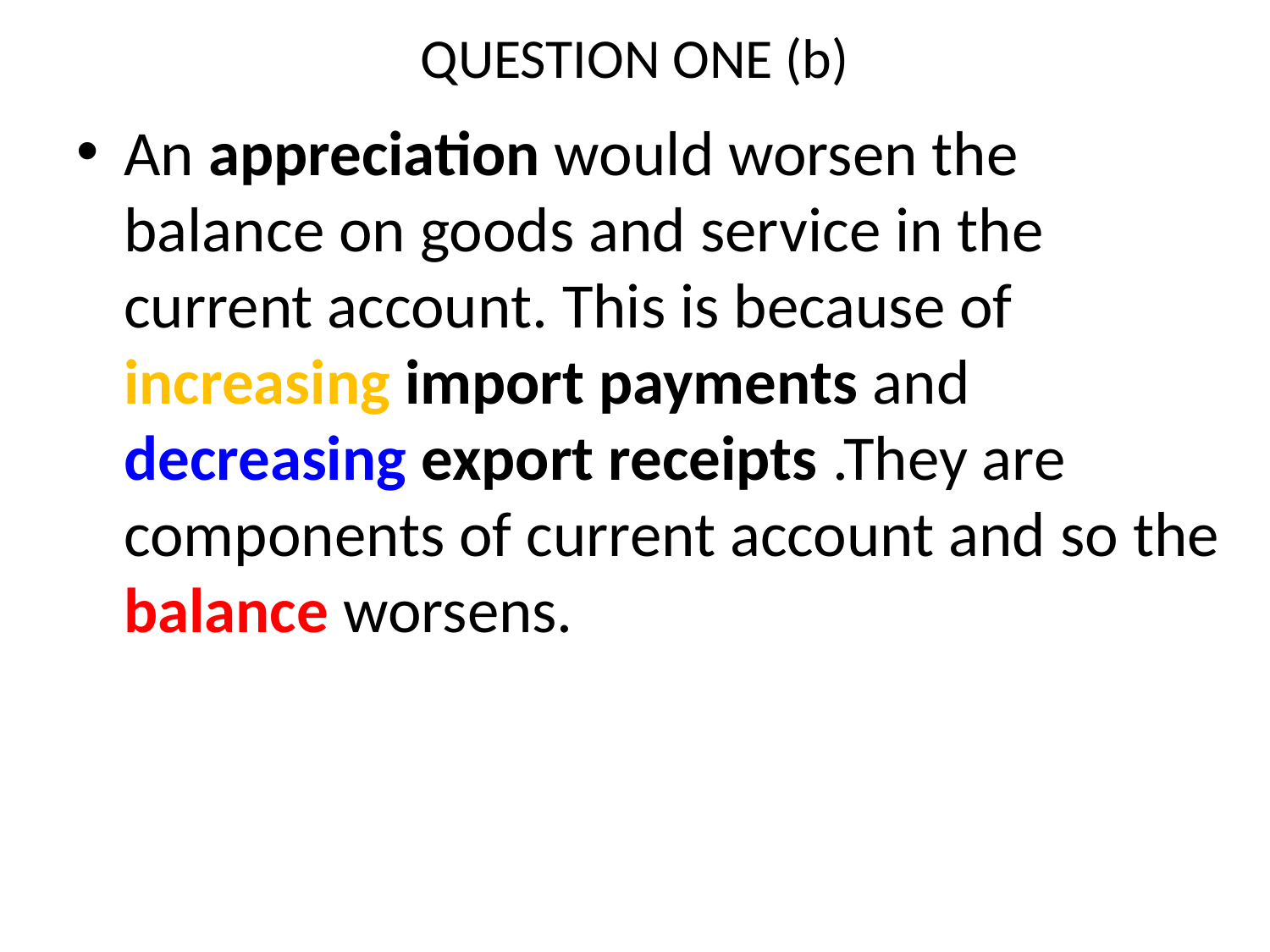

# QUESTION ONE (b)
An appreciation would worsen the balance on goods and service in the current account. This is because of increasing import payments and  decreasing export receipts .They are components of current account and so the balance worsens.